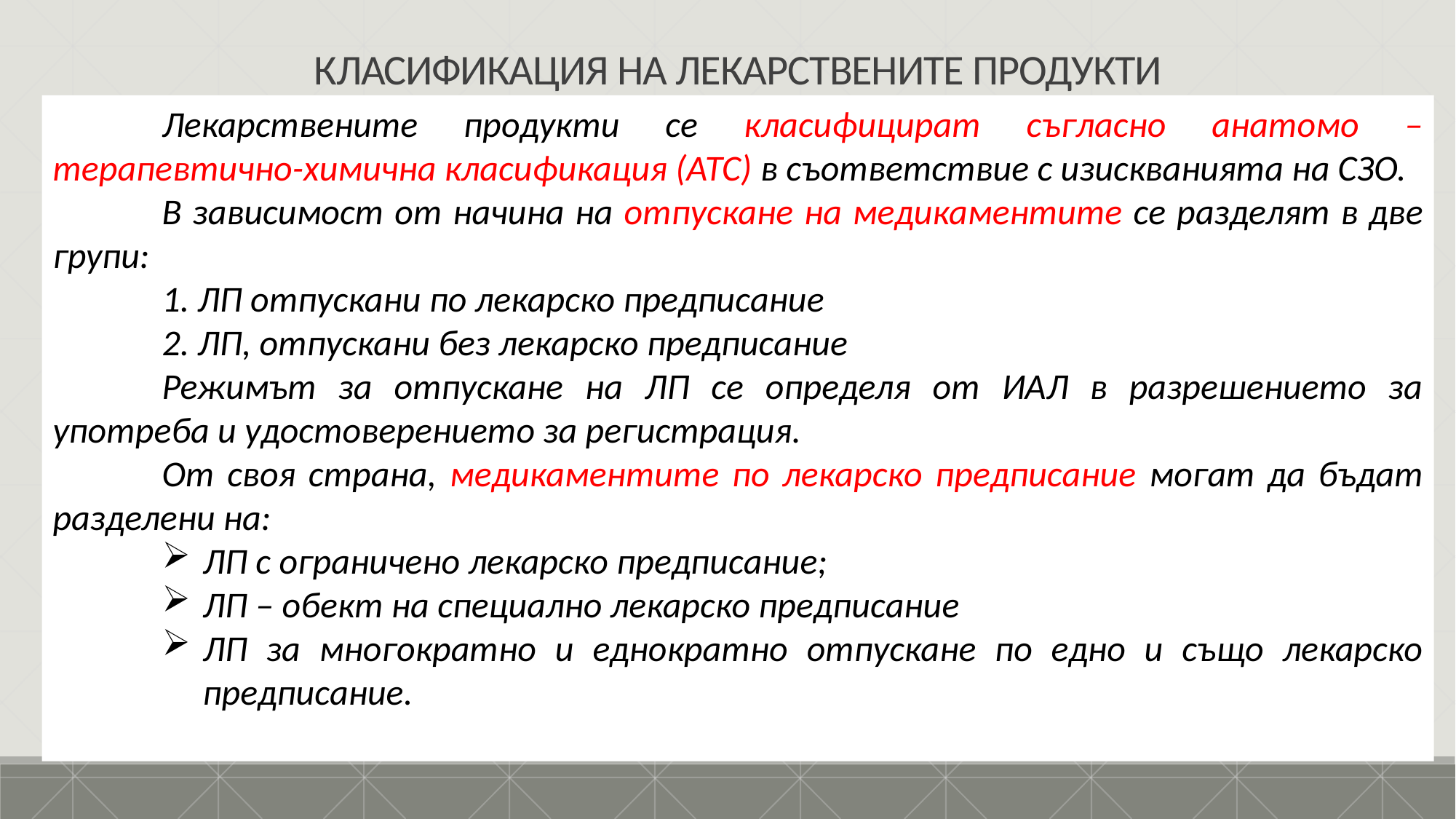

КЛАСИФИКАЦИЯ НА ЛЕКАРСТВЕНИТЕ ПРОДУКТИ
	Лекарствените продукти се класифицират съгласно анатомо – терапевтично-химична класификация (АТС) в съответствие с изискванията на СЗО.
	В зависимост от начина на отпускане на медикаментите се разделят в две групи:
	1. ЛП отпускани по лекарско предписание
	2. ЛП, отпускани без лекарско предписание
	Режимът за отпускане на ЛП се определя от ИАЛ в разрешението за употреба и удостоверението за регистрация.
	От своя страна, медикаментите по лекарско предписание могат да бъдат разделени на:
ЛП с ограничено лекарско предписание;
ЛП – обект на специално лекарско предписание
ЛП за многократно и еднократно отпускане по едно и също лекарско предписание.